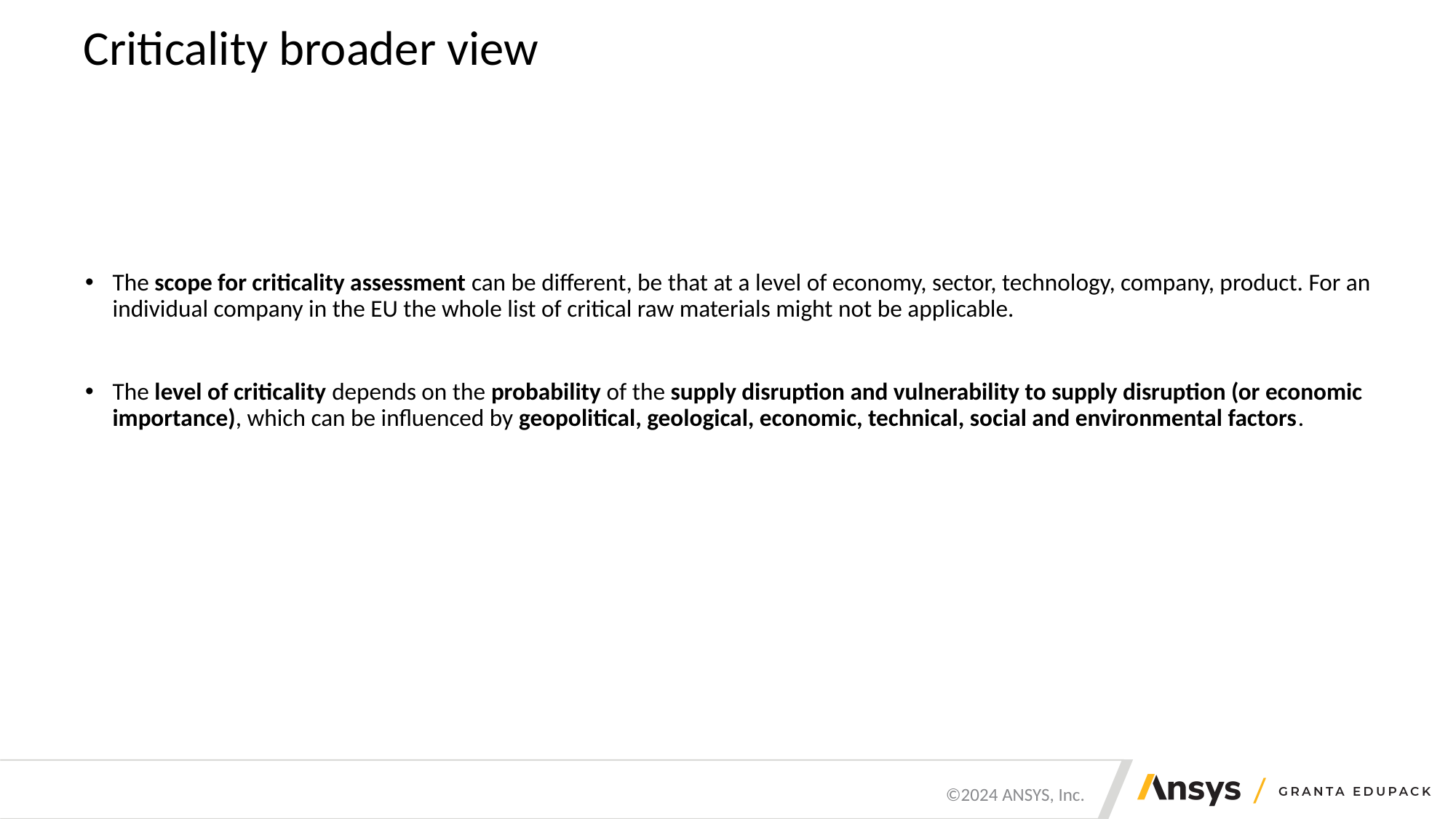

# Criticality broader view

The scope for criticality assessment can be different, be that at a level of economy, sector, technology, company, product. For an individual company in the EU the whole list of critical raw materials might not be applicable.

The level of criticality depends on the probability of the supply disruption and vulnerability to supply disruption (or economic importance), which can be influenced by geopolitical, geological, economic, technical, social and environmental factors.